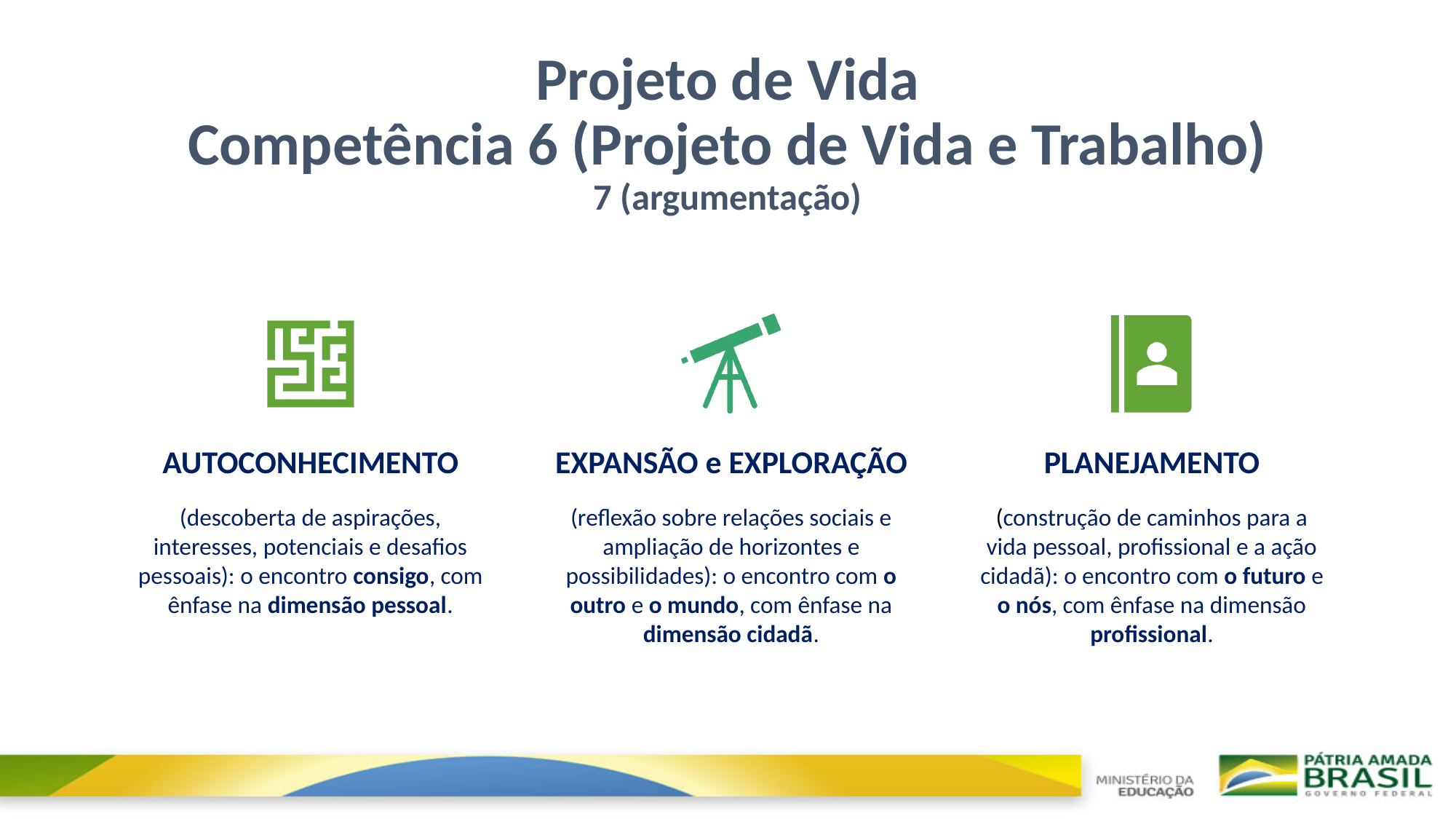

# Projeto de Vida Competência 6 (Projeto de Vida e Trabalho) 7 (argumentação)

AUTOCONHECIMENTO
EXPANSÃO e EXPLORAÇÃO
PLANEJAMENTO
(descoberta de aspirações, interesses, potenciais e desafios pessoais): o encontro consigo, com ênfase na dimensão pessoal.
(reflexão sobre relações sociais e ampliação de horizontes e possibilidades): o encontro com o outro e o mundo, com ênfase na dimensão cidadã.
(construção de caminhos para a vida pessoal, profissional e a ação cidadã): o encontro com o futuro e o nós, com ênfase na dimensão profissional.